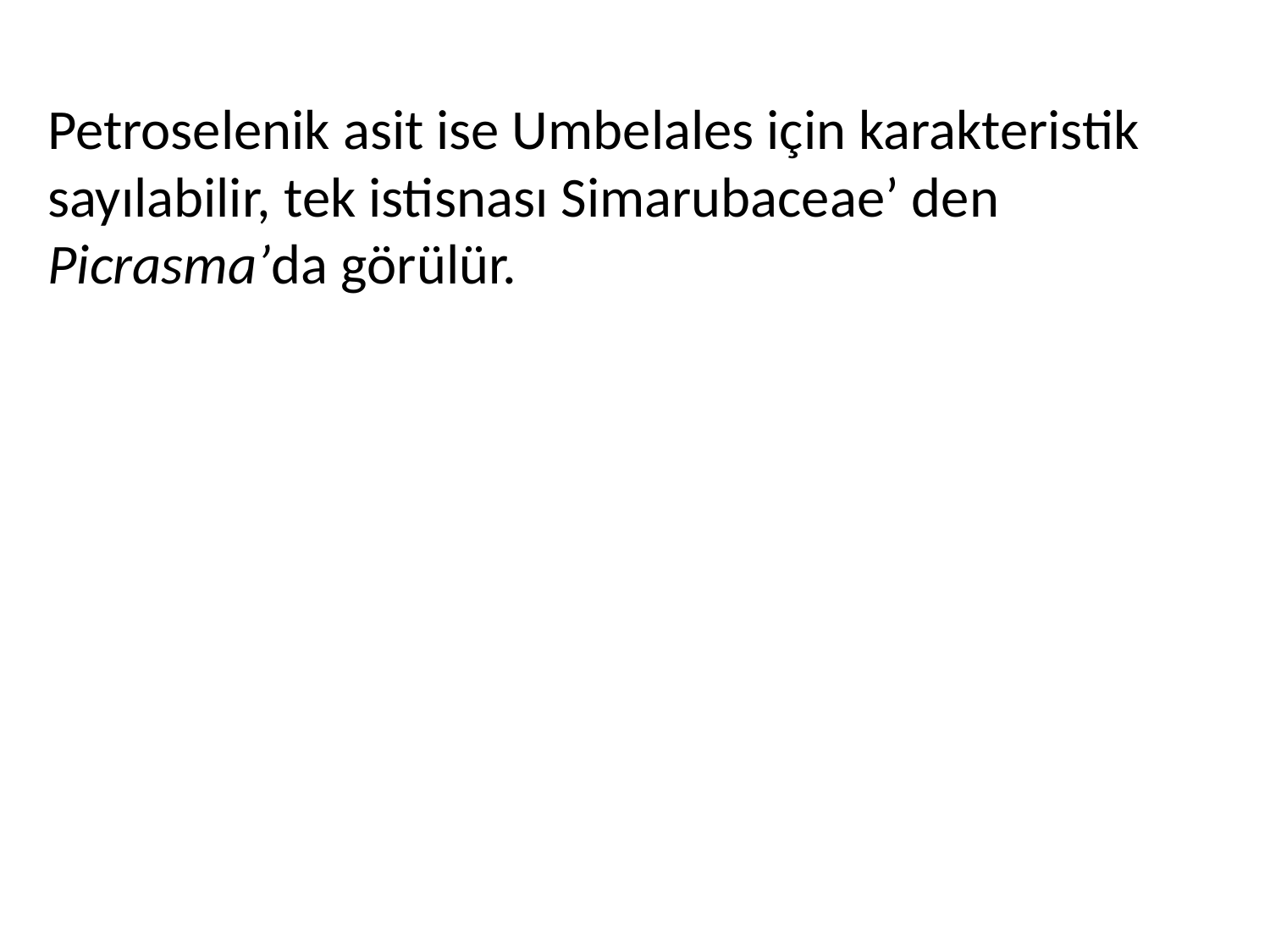

Petroselenik asit ise Umbelales için karakteristik sayılabilir, tek istisnası Simarubaceae’ den Picrasma’da görülür.